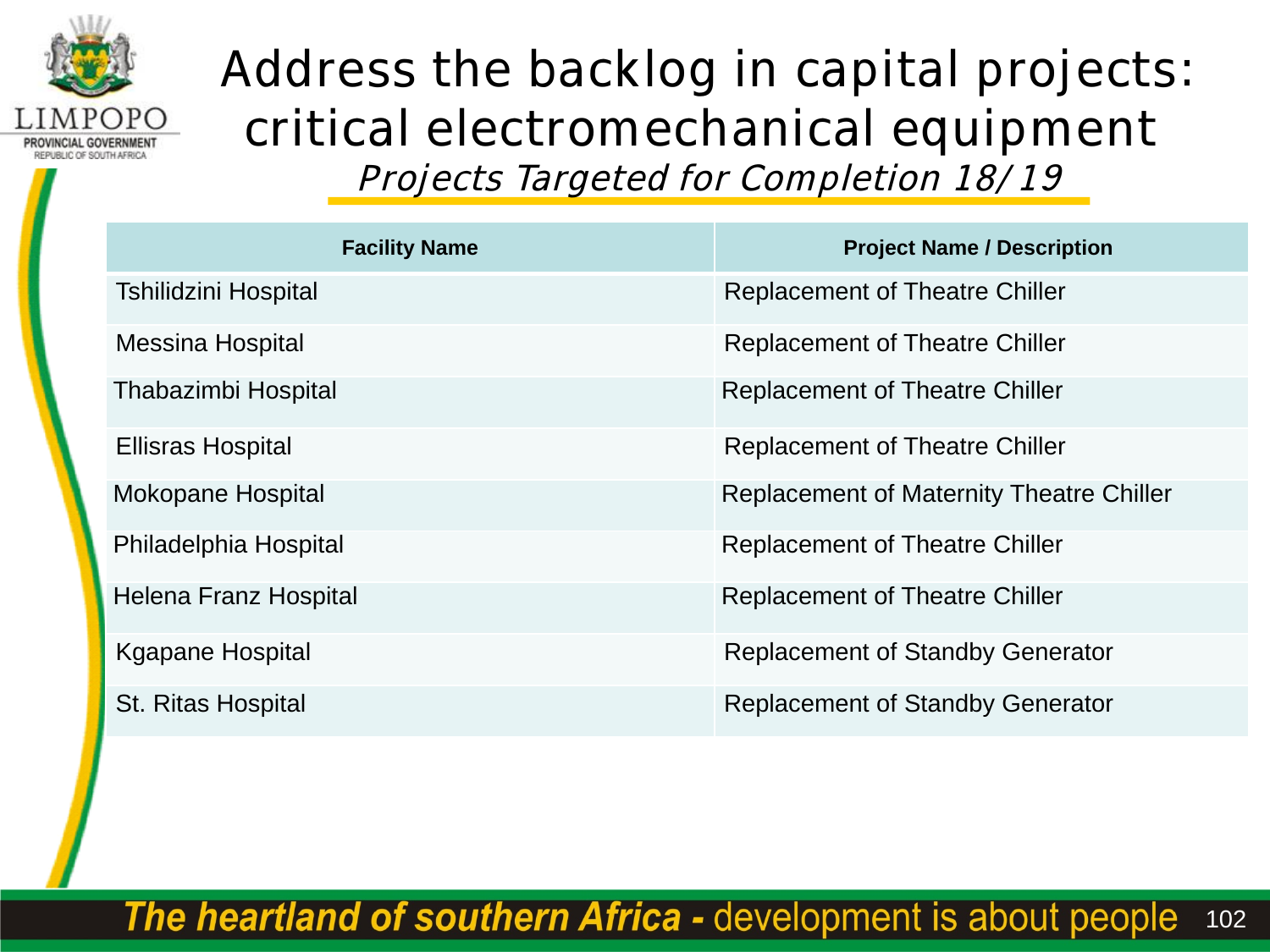

# Address the backlog in capital projects: critical electromechanical equipment Projects Targeted for Completion 18/19
| Facility Name | Project Name / Description |
| --- | --- |
| Tshilidzini Hospital | Replacement of Theatre Chiller |
| Messina Hospital | Replacement of Theatre Chiller |
| Thabazimbi Hospital | Replacement of Theatre Chiller |
| Ellisras Hospital | Replacement of Theatre Chiller |
| Mokopane Hospital | Replacement of Maternity Theatre Chiller |
| Philadelphia Hospital | Replacement of Theatre Chiller |
| Helena Franz Hospital | Replacement of Theatre Chiller |
| Kgapane Hospital | Replacement of Standby Generator |
| St. Ritas Hospital | Replacement of Standby Generator |
102